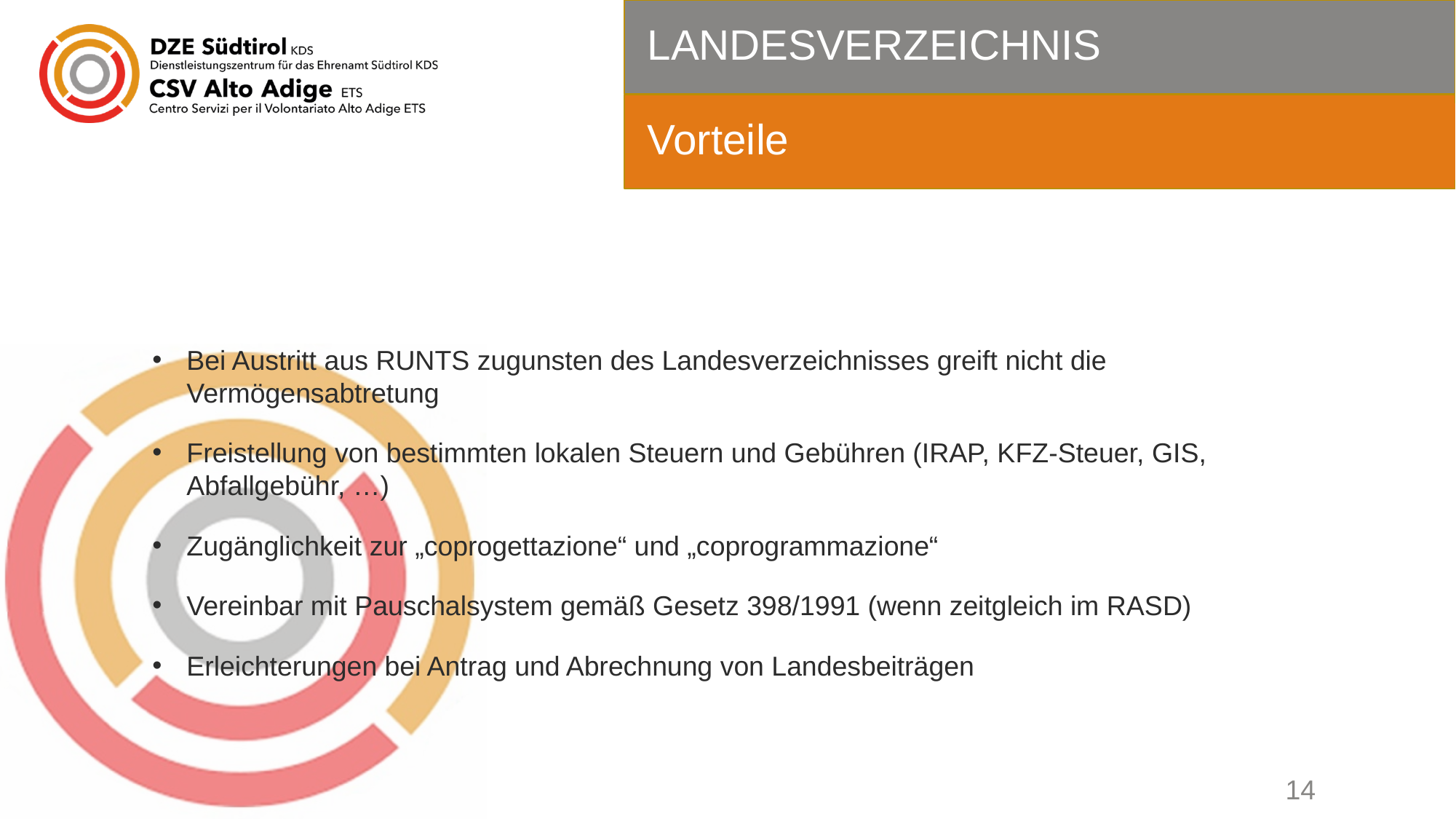

# LANDESVERZEICHNIS

Vorteile
Bei Austritt aus RUNTS zugunsten des Landesverzeichnisses greift nicht die Vermögensabtretung
Freistellung von bestimmten lokalen Steuern und Gebühren (IRAP, KFZ-Steuer, GIS, Abfallgebühr, …)
Zugänglichkeit zur „coprogettazione“ und „coprogrammazione“
Vereinbar mit Pauschalsystem gemäß Gesetz 398/1991 (wenn zeitgleich im RASD)
Erleichterungen bei Antrag und Abrechnung von Landesbeiträgen